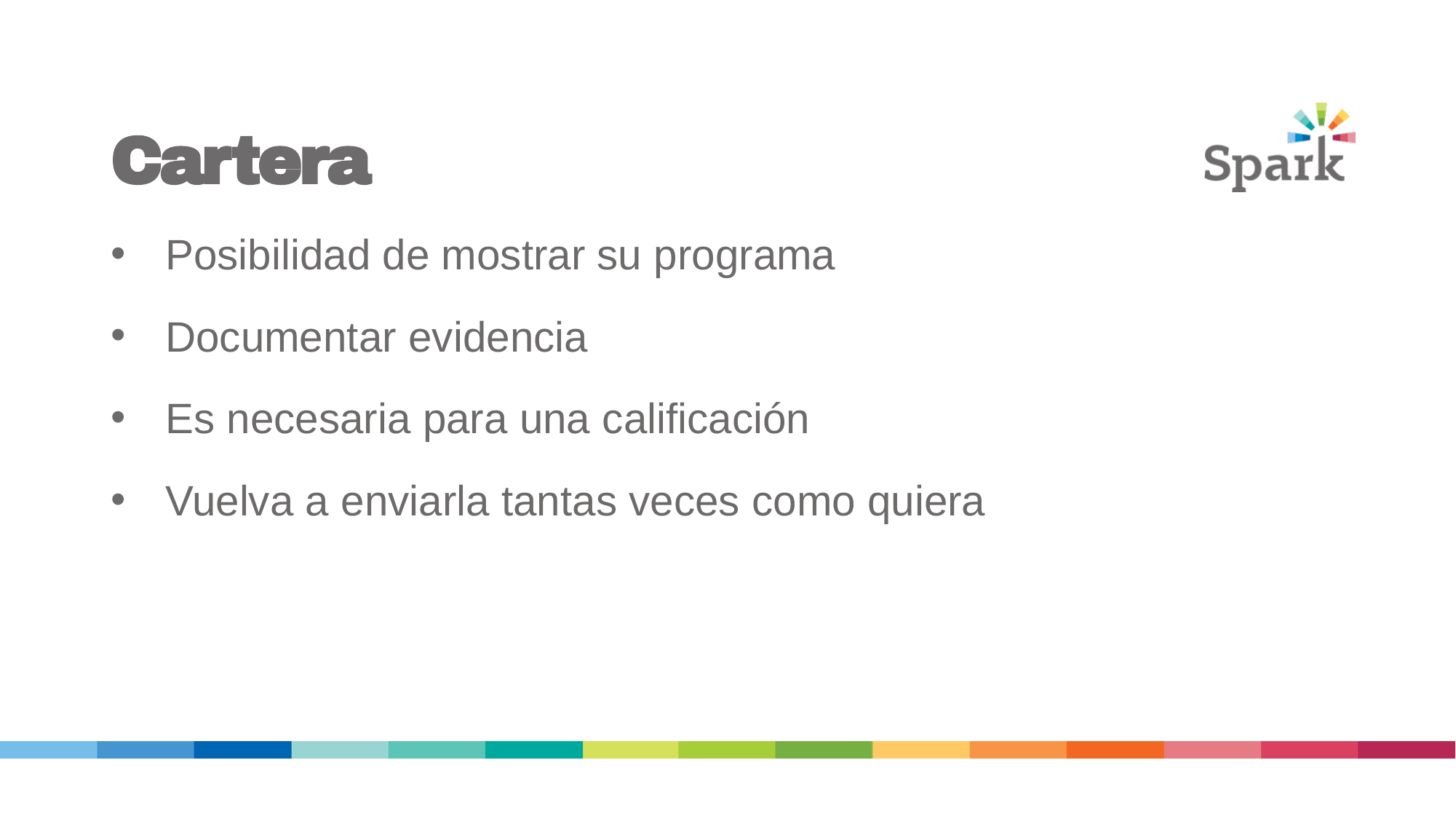

29
# Cartera
Posibilidad de mostrar su programa
Documentar evidencia
Es necesaria para una calificación
Vuelva a enviarla tantas veces como quiera